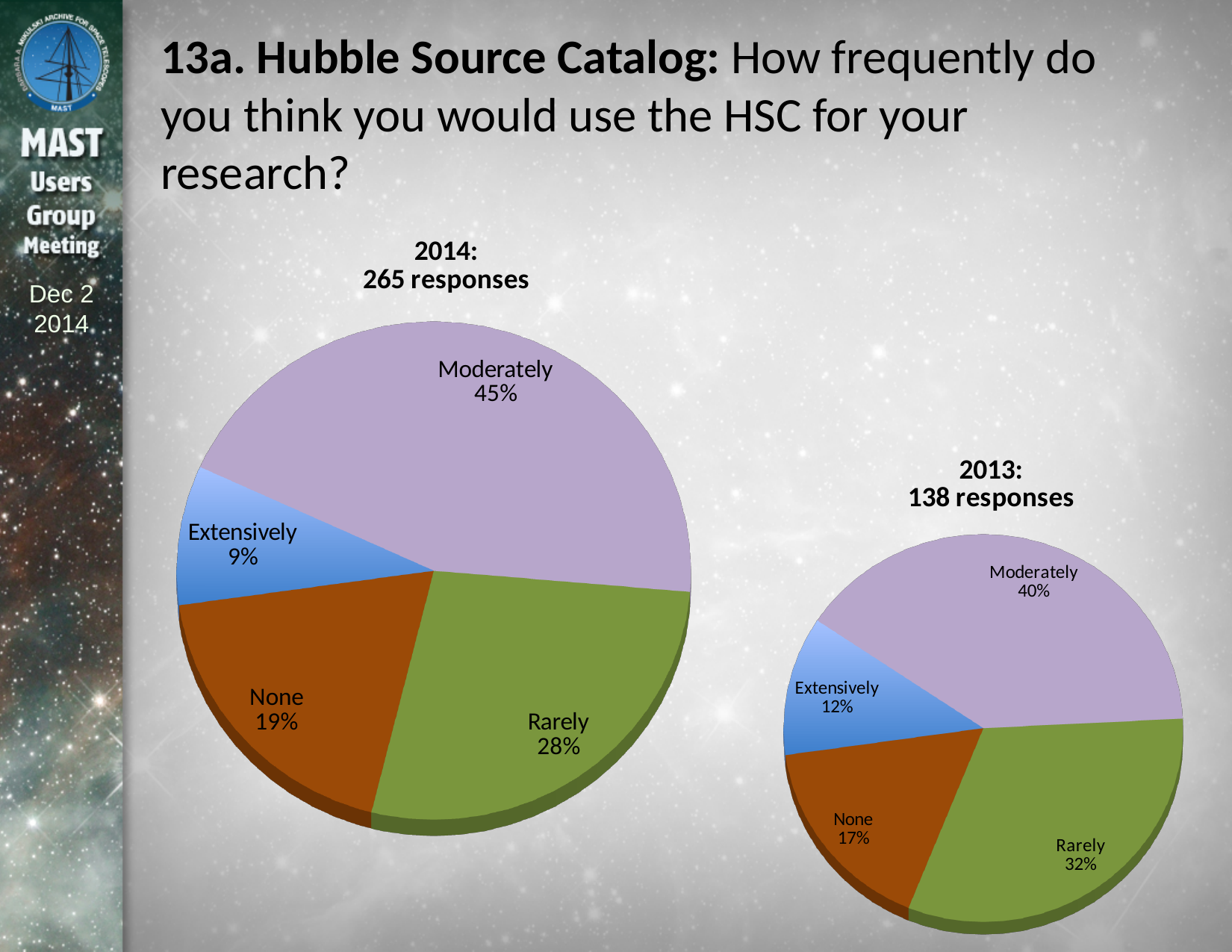

# 13a. Hubble Source Catalog: How frequently do you think you would use the HSC for your research?

[unsupported chart]

[unsupported chart]